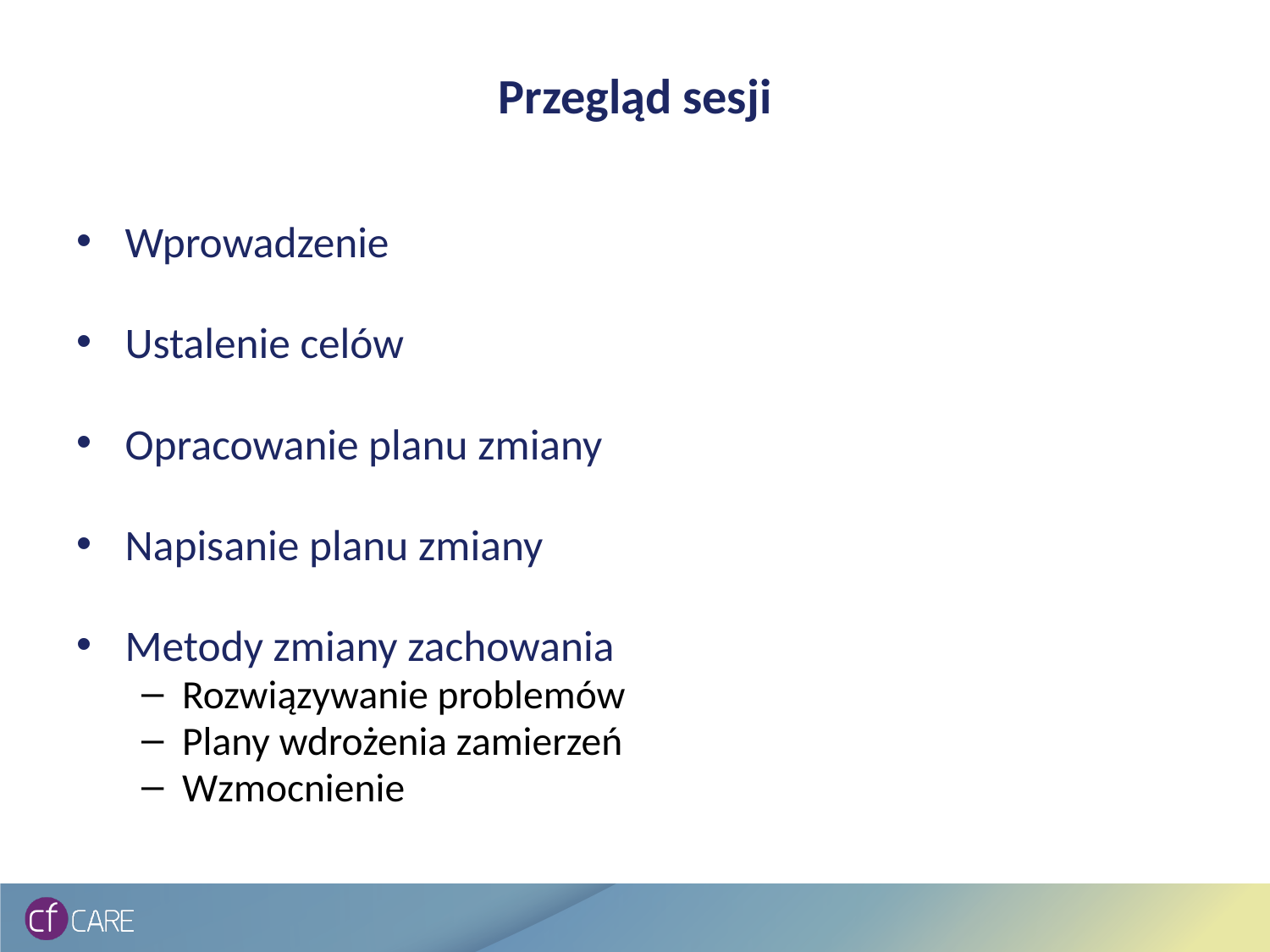

# Przegląd sesji
Wprowadzenie

Ustalenie celów

Opracowanie planu zmiany

Napisanie planu zmiany

Metody zmiany zachowania
Rozwiązywanie problemów
Plany wdrożenia zamierzeń
Wzmocnienie